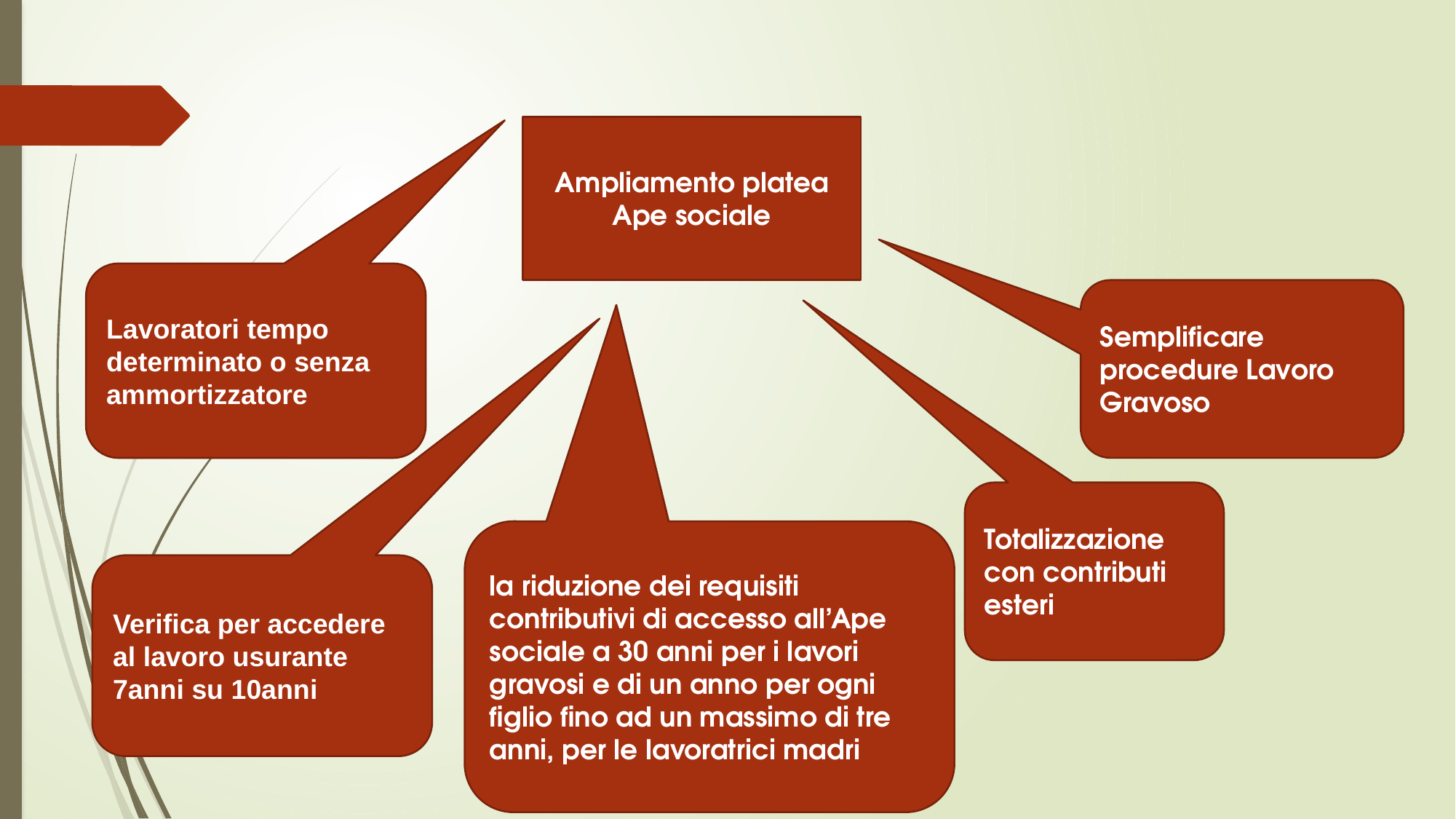

Ampliamento platea Ape sociale
Lavoratori tempo determinato o senza ammortizzatore
Semplificare procedure Lavoro Gravoso
Totalizzazione con contributi esteri
la riduzione dei requisiti contributivi di accesso all’Ape sociale a 30 anni per i lavori gravosi e di un anno per ogni figlio fino ad un massimo di tre anni, per le lavoratrici madri
Verifica per accedere al lavoro usurante 7anni su 10anni